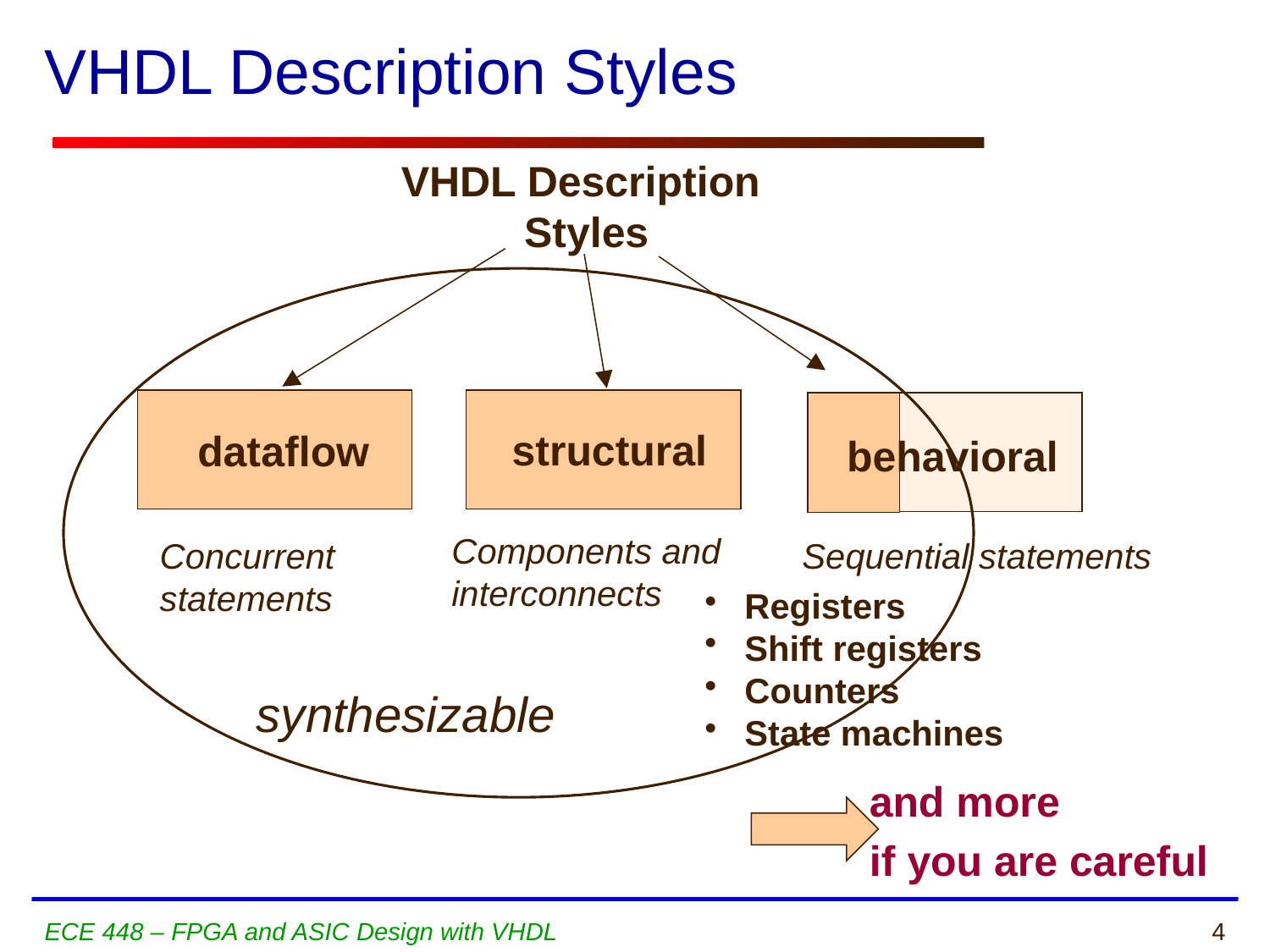

# VHDL Description Styles
VHDL Description
Styles

dataflow

structural
behavioral
Components and
interconnects
Concurrent
statements
Sequential statements
 Registers
 Shift registers
 Counters
 State machines
synthesizable
and more
if you are careful

ECE 448 – FPGA and ASIC Design with VHDL